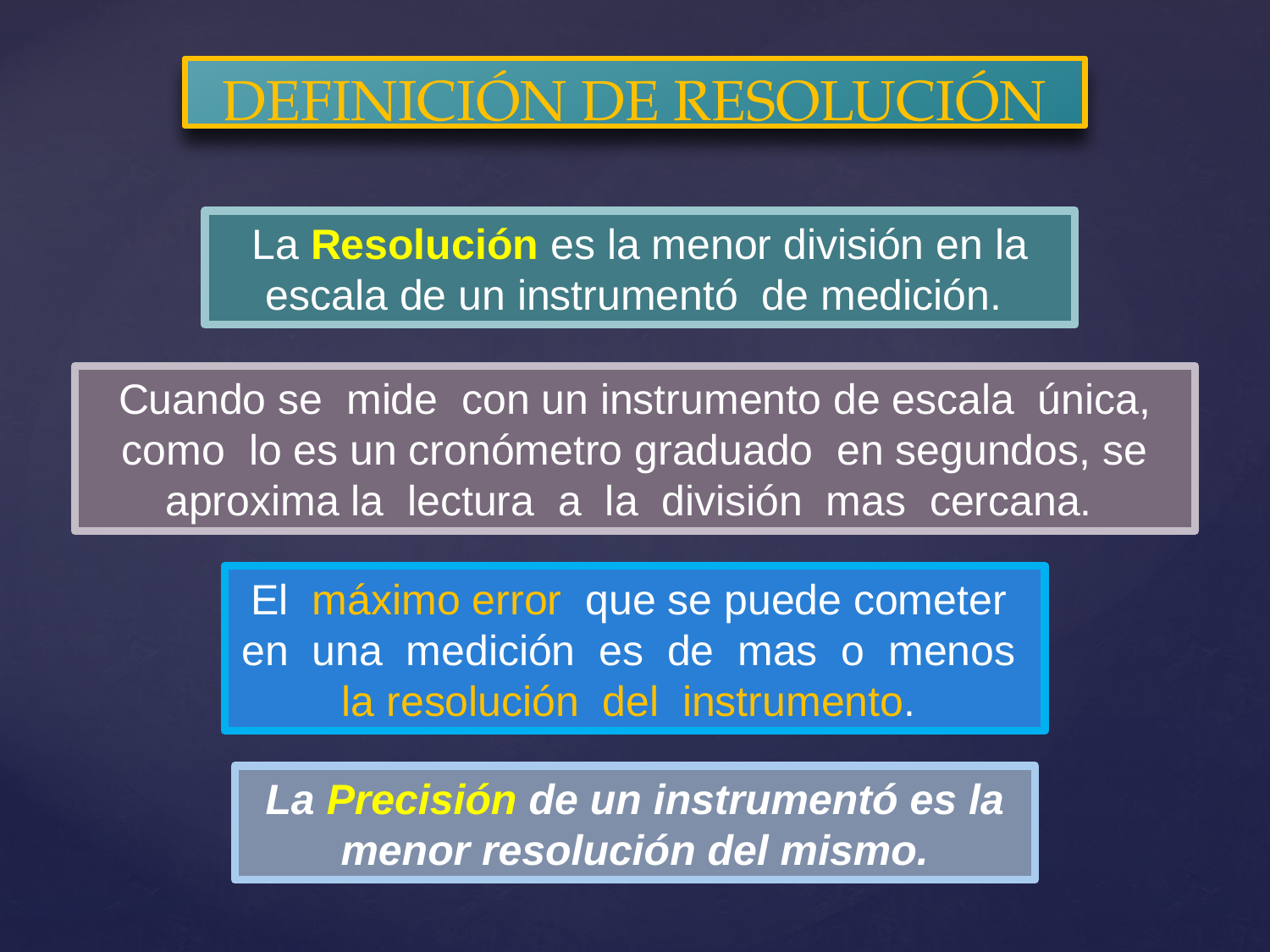

DEFINICIÓN DE RESOLUCIÓN
La Resolución es la menor división en la escala de un instrumentó  de medición.
Cuando se  mide  con un instrumento de escala  única, como  lo es un cronómetro graduado  en segundos, se aproxima la  lectura  a  la  división  mas  cercana.
El  máximo error  que se puede cometer  en  una  medición  es  de  mas  o  menos  la resolución  del  instrumento.
La Precisión de un instrumentó es la menor resolución del mismo.